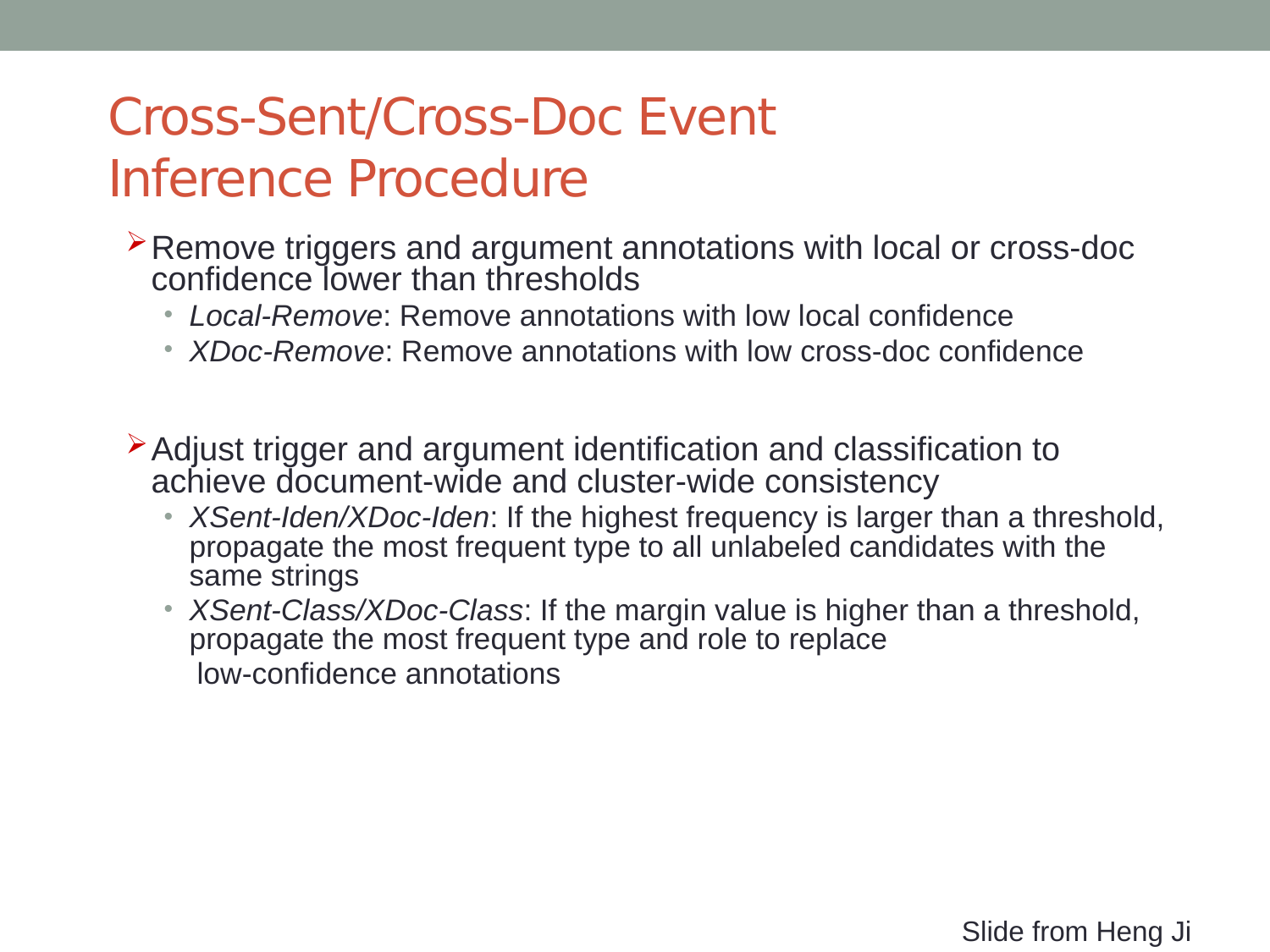

# Cross-Sent/Cross-Doc Event Inference Procedure
Remove triggers and argument annotations with local or cross-doc confidence lower than thresholds
Local-Remove: Remove annotations with low local confidence
XDoc-Remove: Remove annotations with low cross-doc confidence

Adjust trigger and argument identification and classification to achieve document-wide and cluster-wide consistency
XSent-Iden/XDoc-Iden: If the highest frequency is larger than a threshold, propagate the most frequent type to all unlabeled candidates with the same strings
XSent-Class/XDoc-Class: If the margin value is higher than a threshold, propagate the most frequent type and role to replace
    low-confidence annotations
Slide from Heng Ji